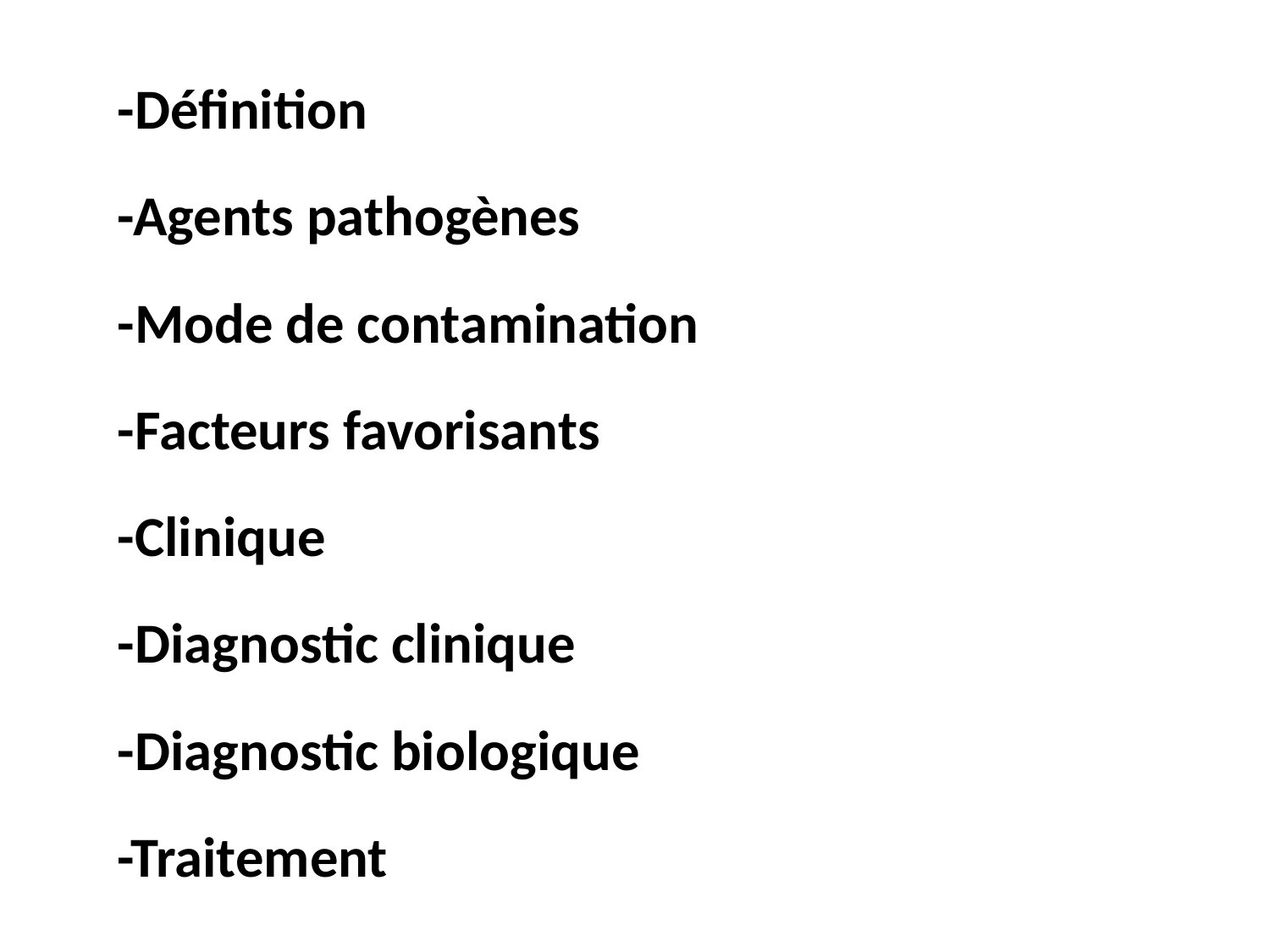

-Définition
-Agents pathogènes
-Mode de contamination
-Facteurs favorisants
-Clinique
-Diagnostic clinique
-Diagnostic biologique
-Traitement